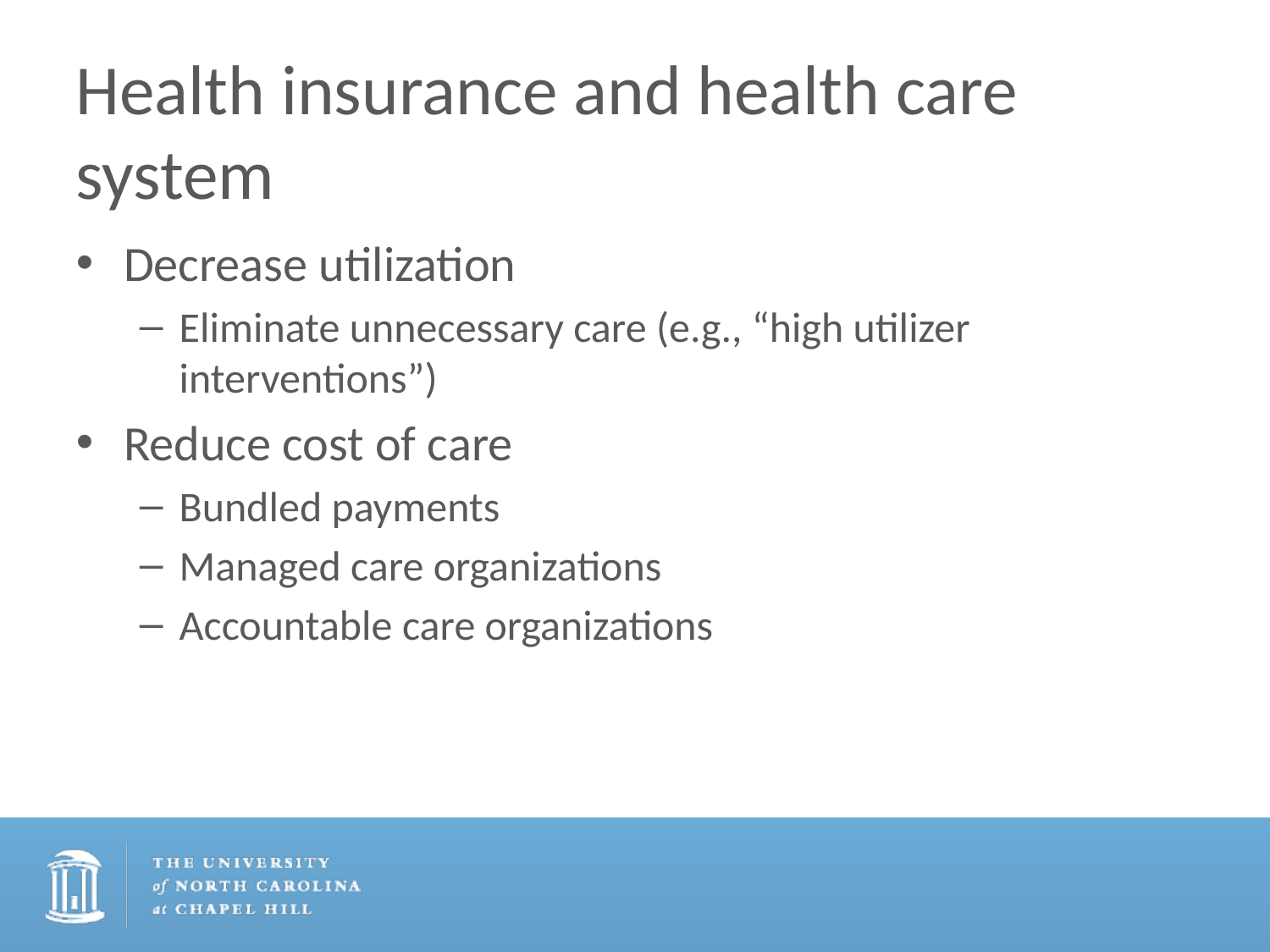

# Health insurance and health care system
Decrease utilization
Eliminate unnecessary care (e.g., “high utilizer interventions”)
Reduce cost of care
Bundled payments
Managed care organizations
Accountable care organizations